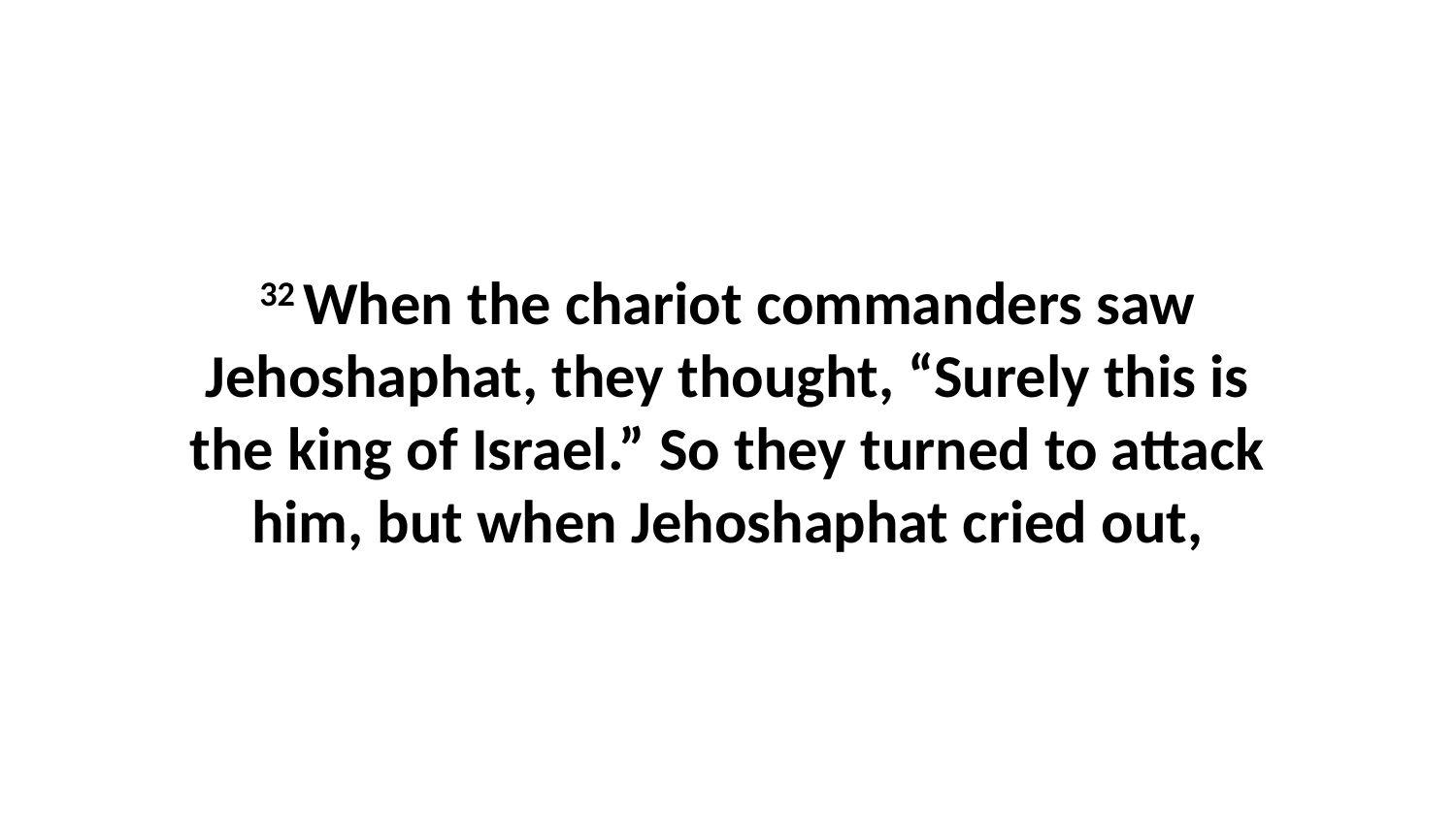

32 When the chariot commanders saw Jehoshaphat, they thought, “Surely this is the king of Israel.” So they turned to attack him, but when Jehoshaphat cried out,